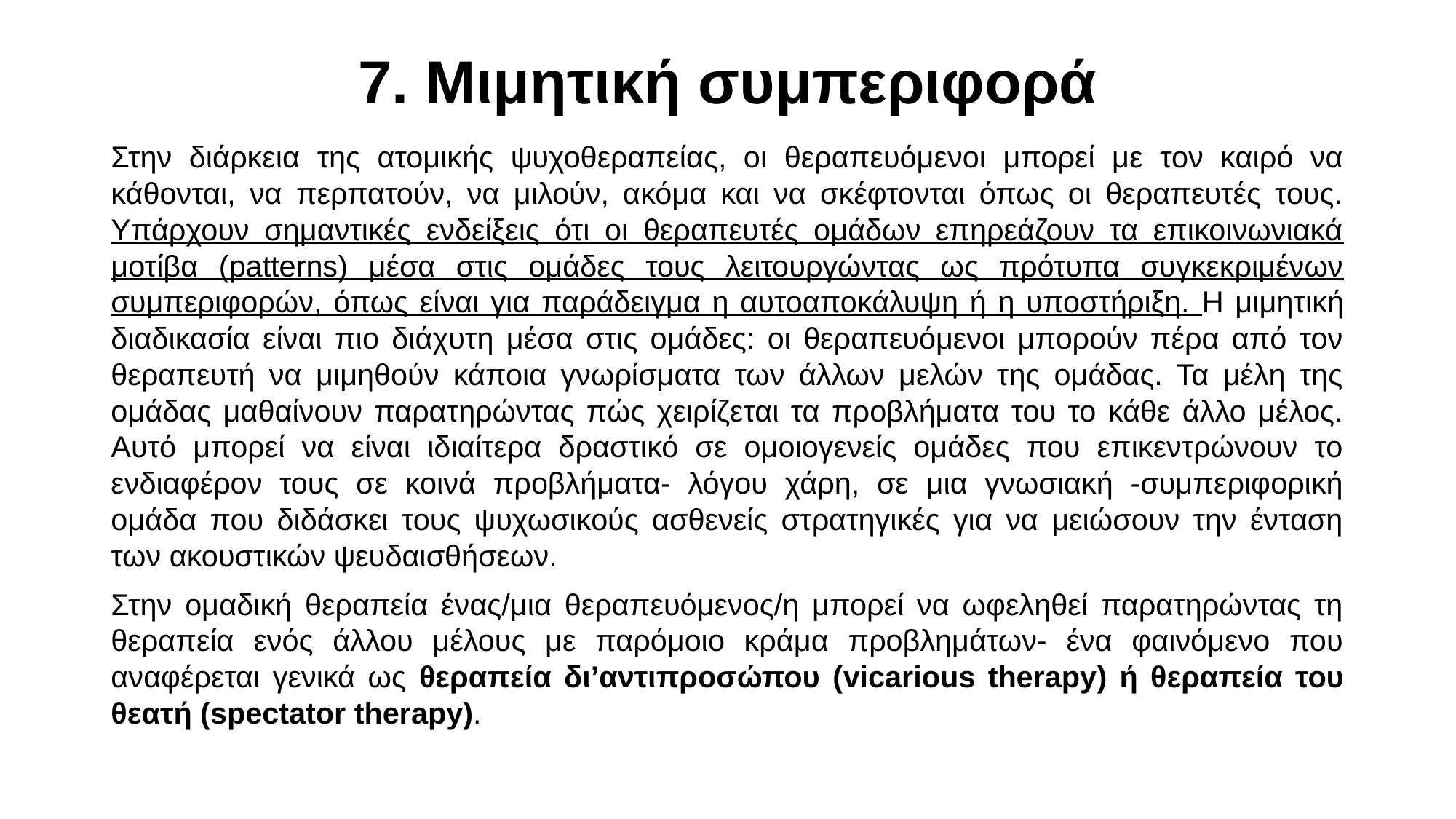

# 7. Μιμητική συμπεριφορά
Στην διάρκεια της ατομικής ψυχοθεραπείας, οι θεραπευόμενοι μπορεί με τον καιρό να κάθονται, να περπατούν, να μιλούν, ακόμα και να σκέφτονται όπως οι θεραπευτές τους. Υπάρχουν σημαντικές ενδείξεις ότι οι θεραπευτές ομάδων επηρεάζουν τα επικοινωνιακά μοτίβα (patterns) μέσα στις ομάδες τους λειτουργώντας ως πρότυπα συγκεκριμένων συμπεριφορών, όπως είναι για παράδειγμα η αυτοαποκάλυψη ή η υποστήριξη. Η μιμητική διαδικασία είναι πιο διάχυτη μέσα στις ομάδες: οι θεραπευόμενοι μπορούν πέρα από τον θεραπευτή να μιμηθούν κάποια γνωρίσματα των άλλων μελών της ομάδας. Τα μέλη της ομάδας μαθαίνουν παρατηρώντας πώς χειρίζεται τα προβλήματα του το κάθε άλλο μέλος. Αυτό μπορεί να είναι ιδιαίτερα δραστικό σε ομοιογενείς ομάδες που επικεντρώνουν το ενδιαφέρον τους σε κοινά προβλήματα- λόγου χάρη, σε μια γνωσιακή -συμπεριφορική ομάδα που διδάσκει τους ψυχωσικούς ασθενείς στρατηγικές για να μειώσουν την ένταση των ακουστικών ψευδαισθήσεων.
Στην ομαδική θεραπεία ένας/μια θεραπευόμενος/η μπορεί να ωφεληθεί παρατηρώντας τη θεραπεία ενός άλλου μέλους με παρόμοιο κράμα προβλημάτων- ένα φαινόμενο που αναφέρεται γενικά ως θεραπεία δι’αντιπροσώπου (vicarious therapy) ή θεραπεία του θεατή (spectator therapy).